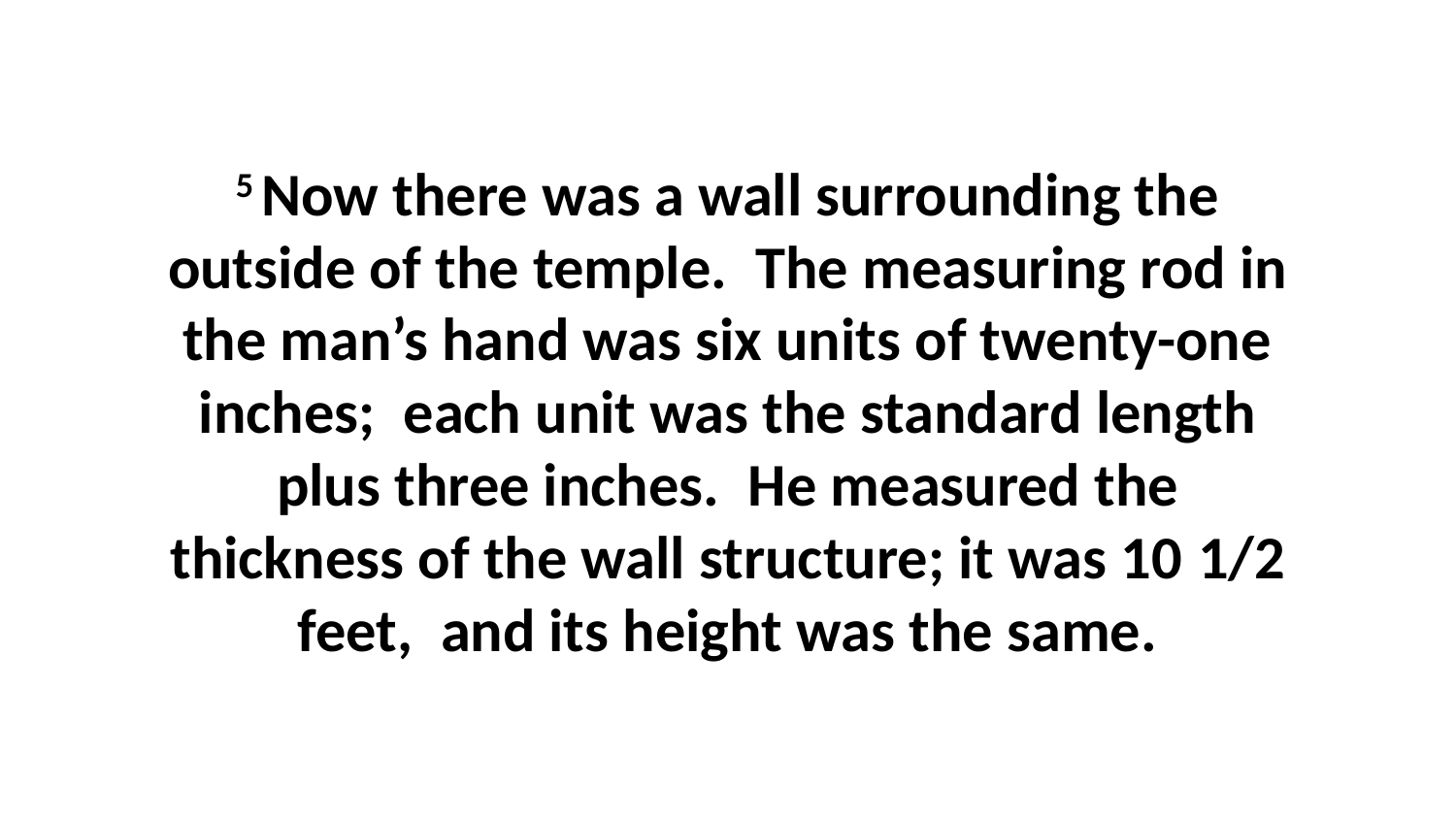

5 Now there was a wall surrounding the outside of the temple.  The measuring rod in the man’s hand was six units of twenty-one inches;  each unit was the standard length plus three inches.  He measured the thickness of the wall structure; it was 10 1/2 feet,  and its height was the same.